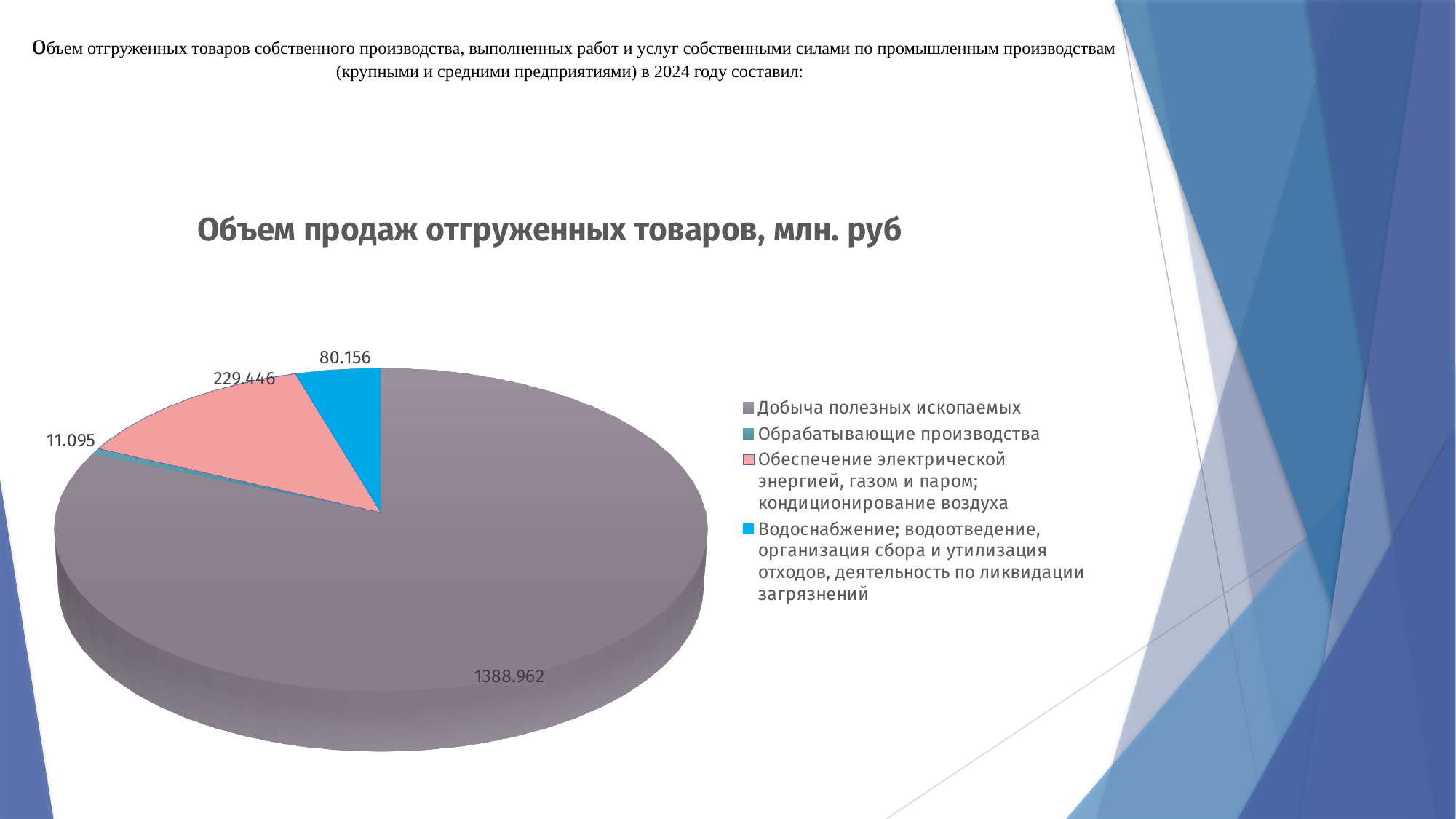

# объем отгруженных товаров собственного производства, выполненных работ и услуг собственными силами по промышленным производствам (крупными и средними предприятиями) в 2024 году составил:

[unsupported chart]